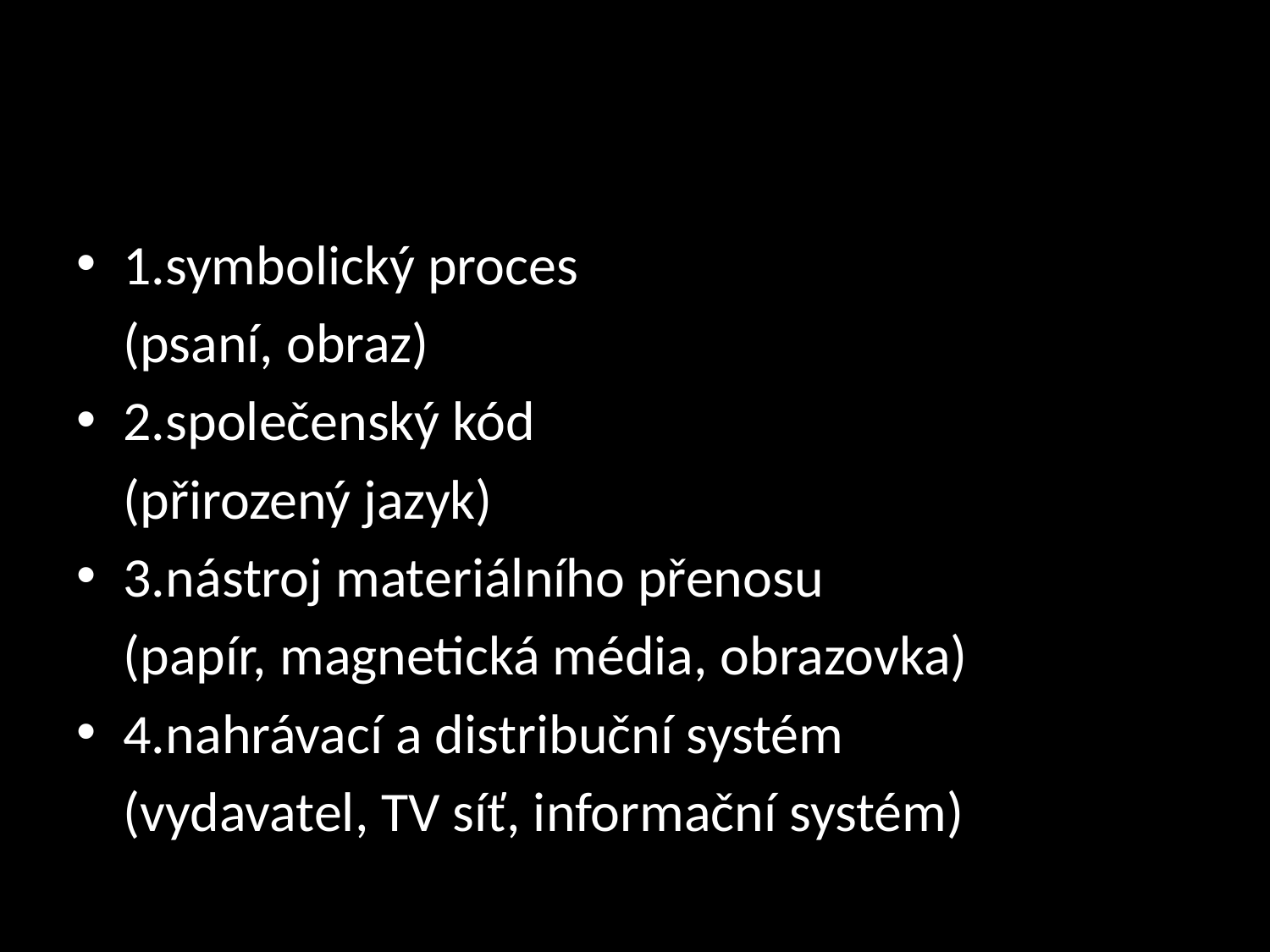

#
1.symbolický proces
	(psaní, obraz)
2.společenský kód
	(přirozený jazyk)
3.nástroj materiálního přenosu
	(papír, magnetická média, obrazovka)
4.nahrávací a distribuční systém
	(vydavatel, TV síť, informační systém)